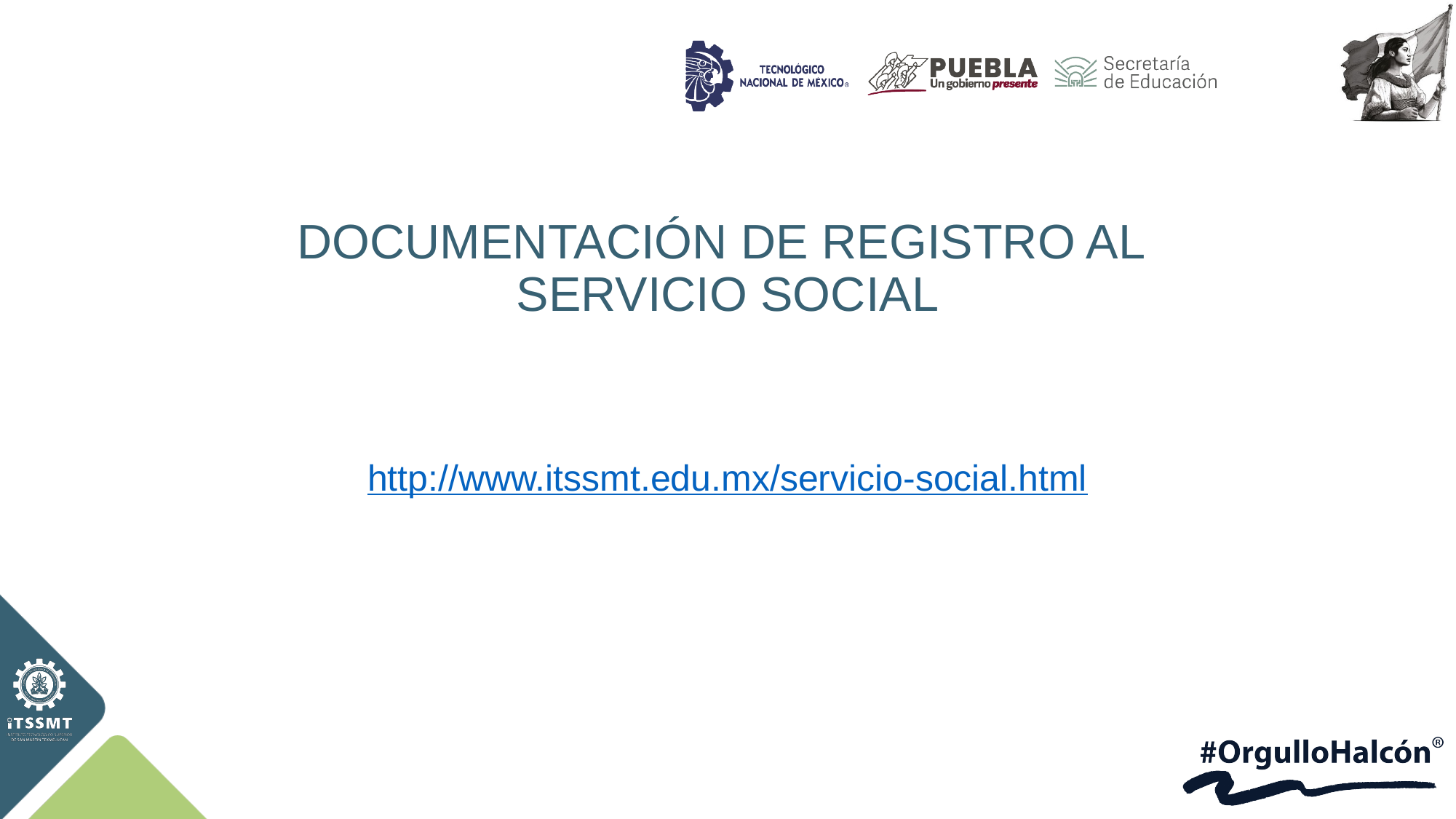

# Documentación de registro al Servicio Social
http://www.itssmt.edu.mx/servicio-social.html